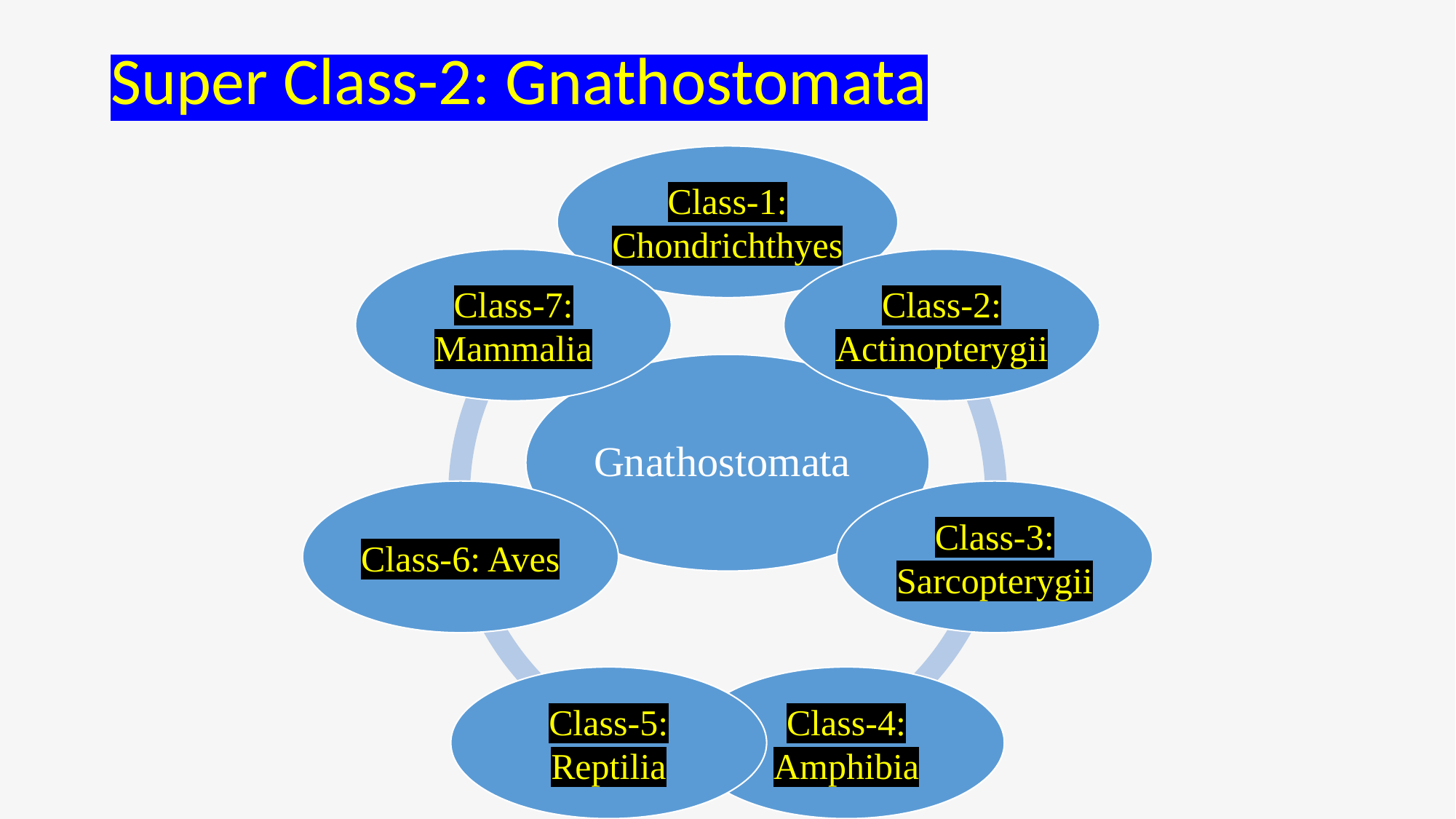

# Super Class-2: Gnathostomata
Gnathostomata
Class-1: Chondrichthyes
Class-2: Actinopterygii
Class-3: Sarcopterygii
Class-4: Amphibia
Class-5: Reptilia
Class-6: Aves
Class-7: Mammalia